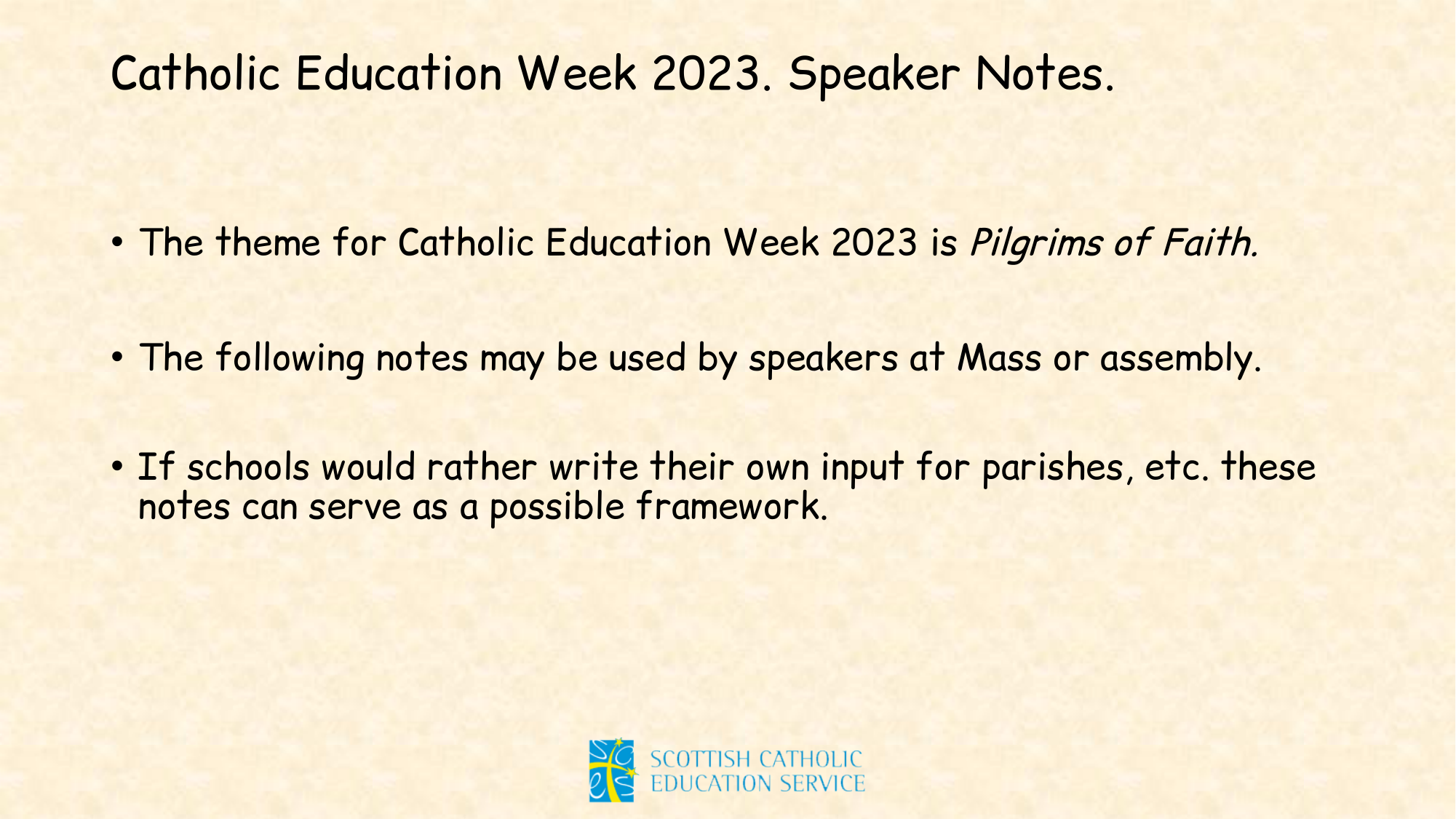

# Catholic Education Week 2023. Speaker Notes.
The theme for Catholic Education Week 2023 is Pilgrims of Faith.

The following notes may be used by speakers at Mass or assembly.

If schools would rather write their own input for parishes, etc. these notes can serve as a possible framework.